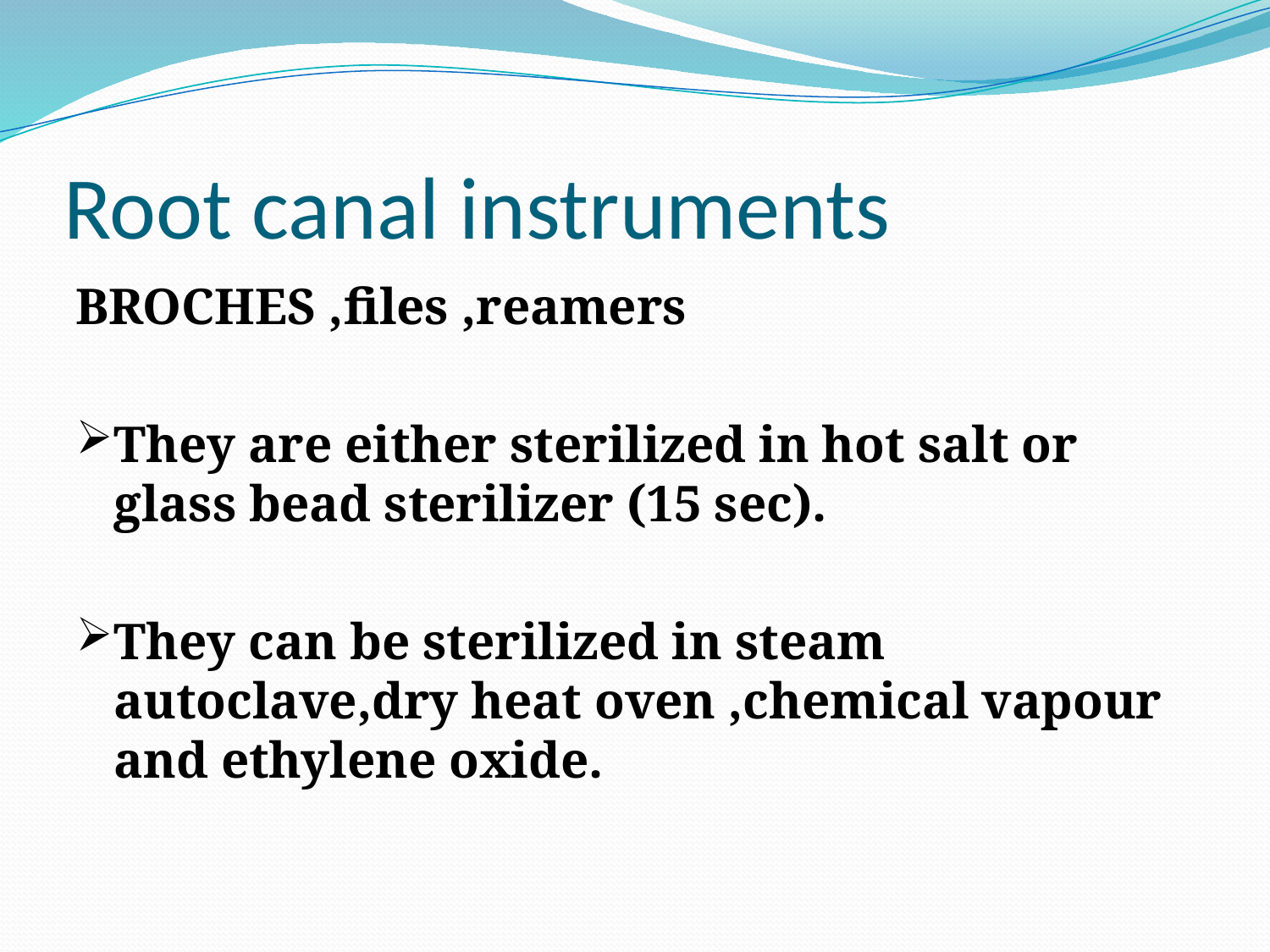

# Root canal instruments
BROCHES ,files ,reamers

They are either sterilized in hot salt or glass bead sterilizer (15 sec).

They can be sterilized in steam autoclave,dry heat oven ,chemical vapour and ethylene oxide.